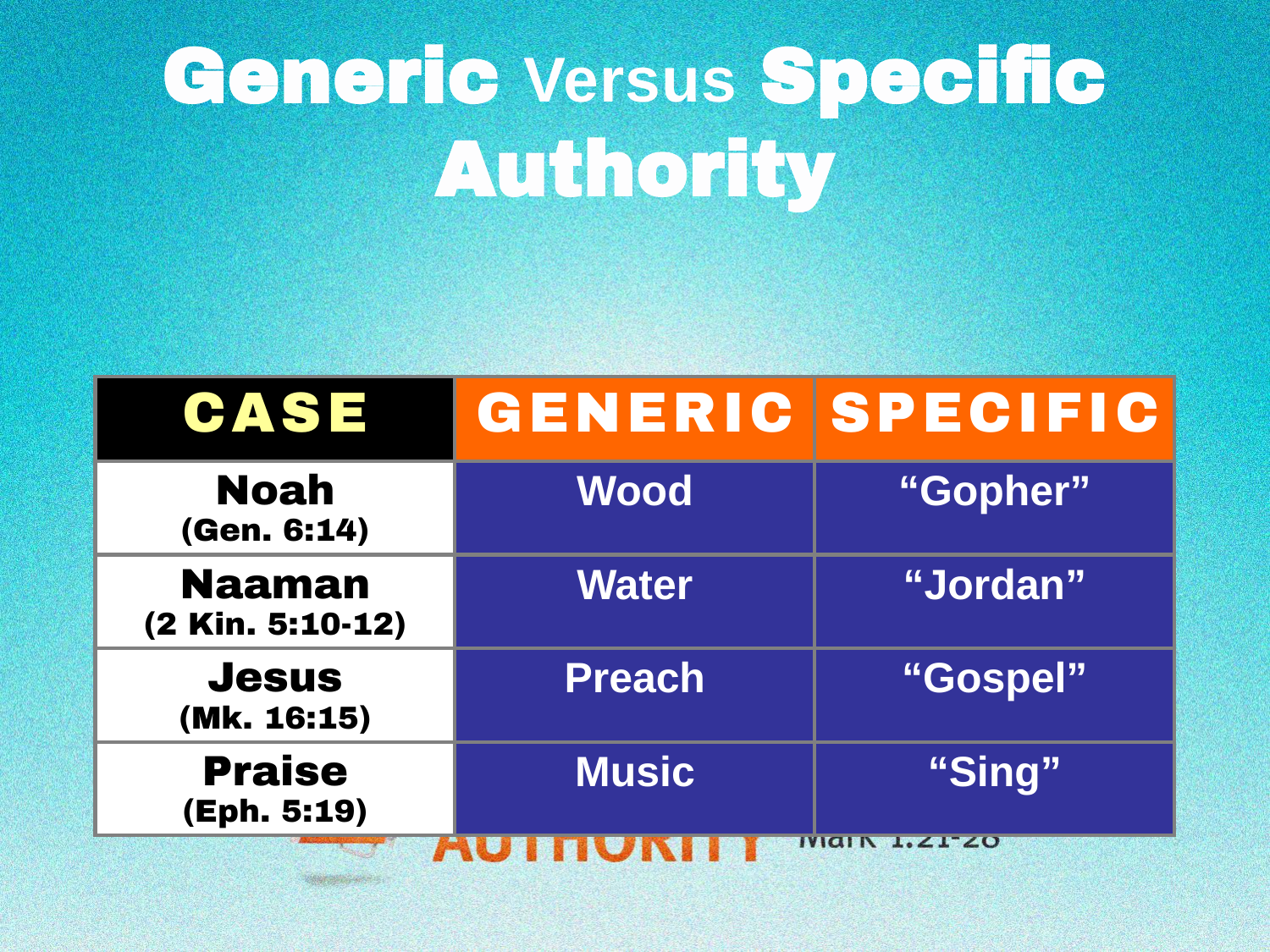

# Generic Versus Specific Authority
| CASE | GENERIC | SPECIFIC |
| --- | --- | --- |
| Noah (Gen. 6:14) | Wood | “Gopher” |
| Naaman (2 Kin. 5:10-12) | Water | “Jordan” |
| Jesus (Mk. 16:15) | Preach | “Gospel” |
| Praise (Eph. 5:19) | Music | “Sing” |